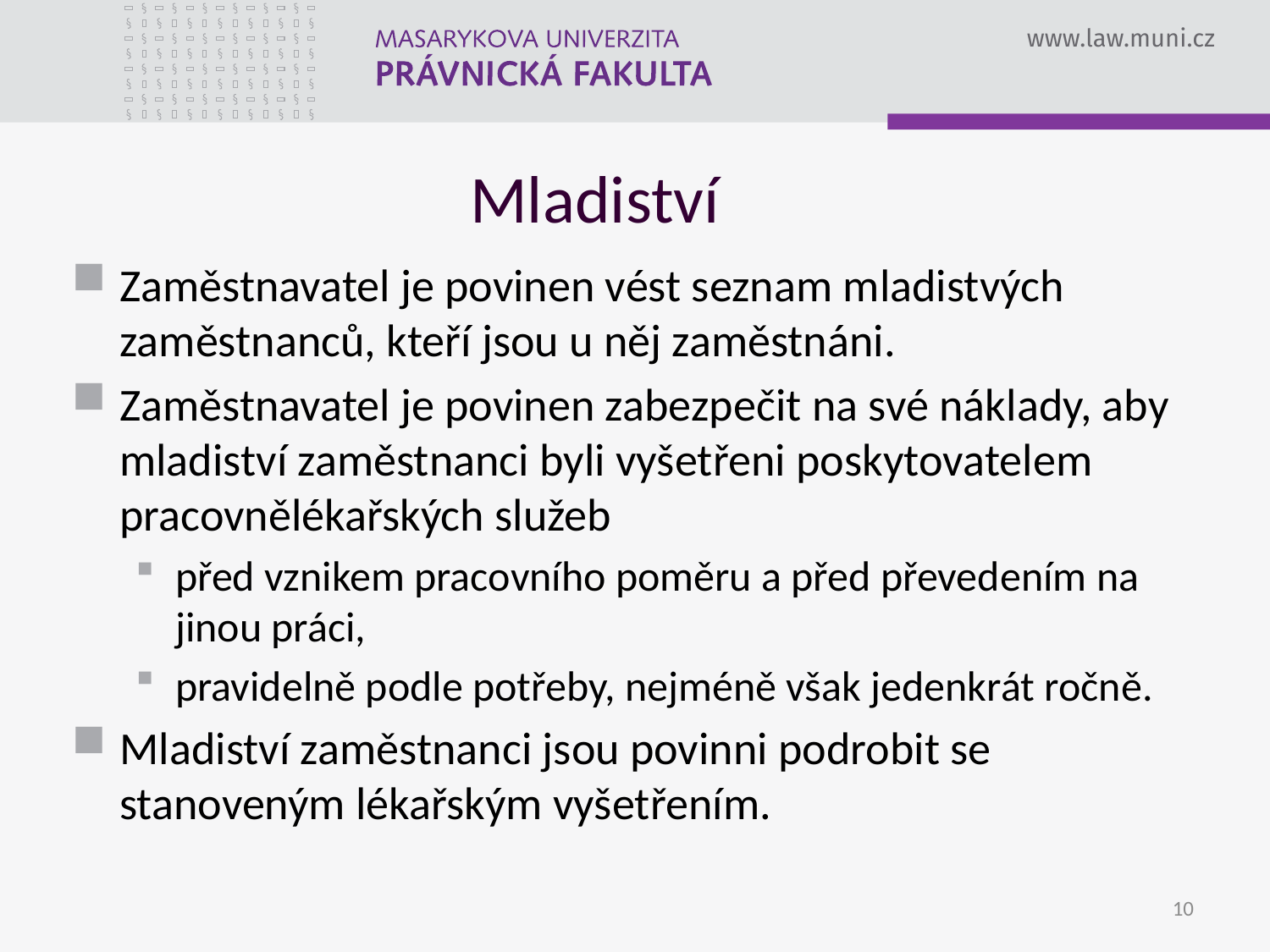

# Mladiství
Zaměstnavatel je povinen vést seznam mladistvých zaměstnanců, kteří jsou u něj zaměstnáni.
Zaměstnavatel je povinen zabezpečit na své náklady, aby mladiství zaměstnanci byli vyšetřeni poskytovatelem pracovnělékařských služeb
před vznikem pracovního poměru a před převedením na jinou práci,
pravidelně podle potřeby, nejméně však jedenkrát ročně.
Mladiství zaměstnanci jsou povinni podrobit se stanoveným lékařským vyšetřením.

10